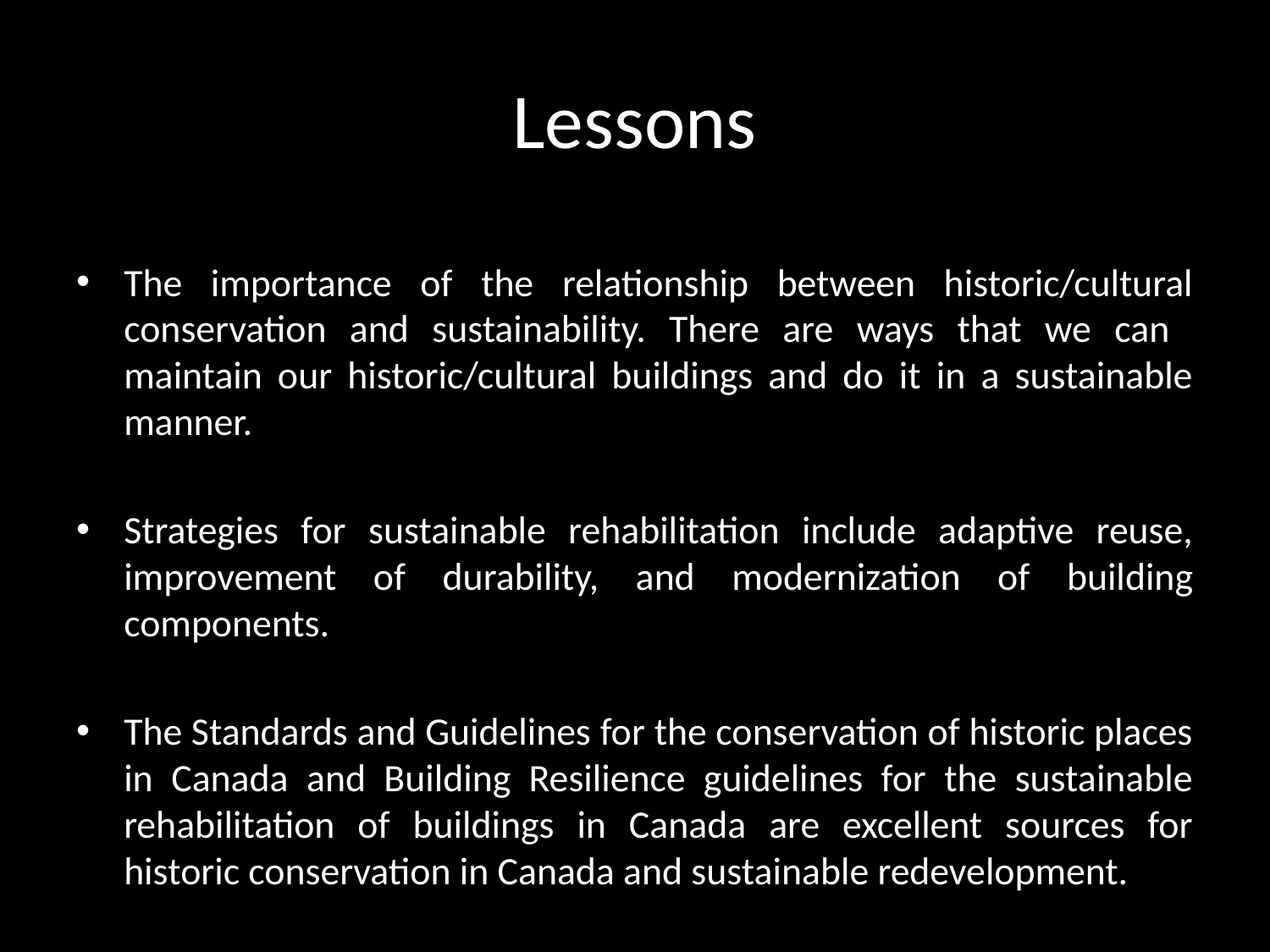

# Lessons

The importance of the relationship between historic/cultural conservation and sustainability. There are ways that we can  maintain our historic/cultural buildings and do it in a sustainable manner.

Strategies for sustainable rehabilitation include adaptive reuse, improvement of durability, and modernization of building components.

The Standards and Guidelines for the conservation of historic places in Canada and Building Resilience guidelines for the sustainable rehabilitation of buildings in Canada are excellent sources for historic conservation in Canada and sustainable redevelopment.